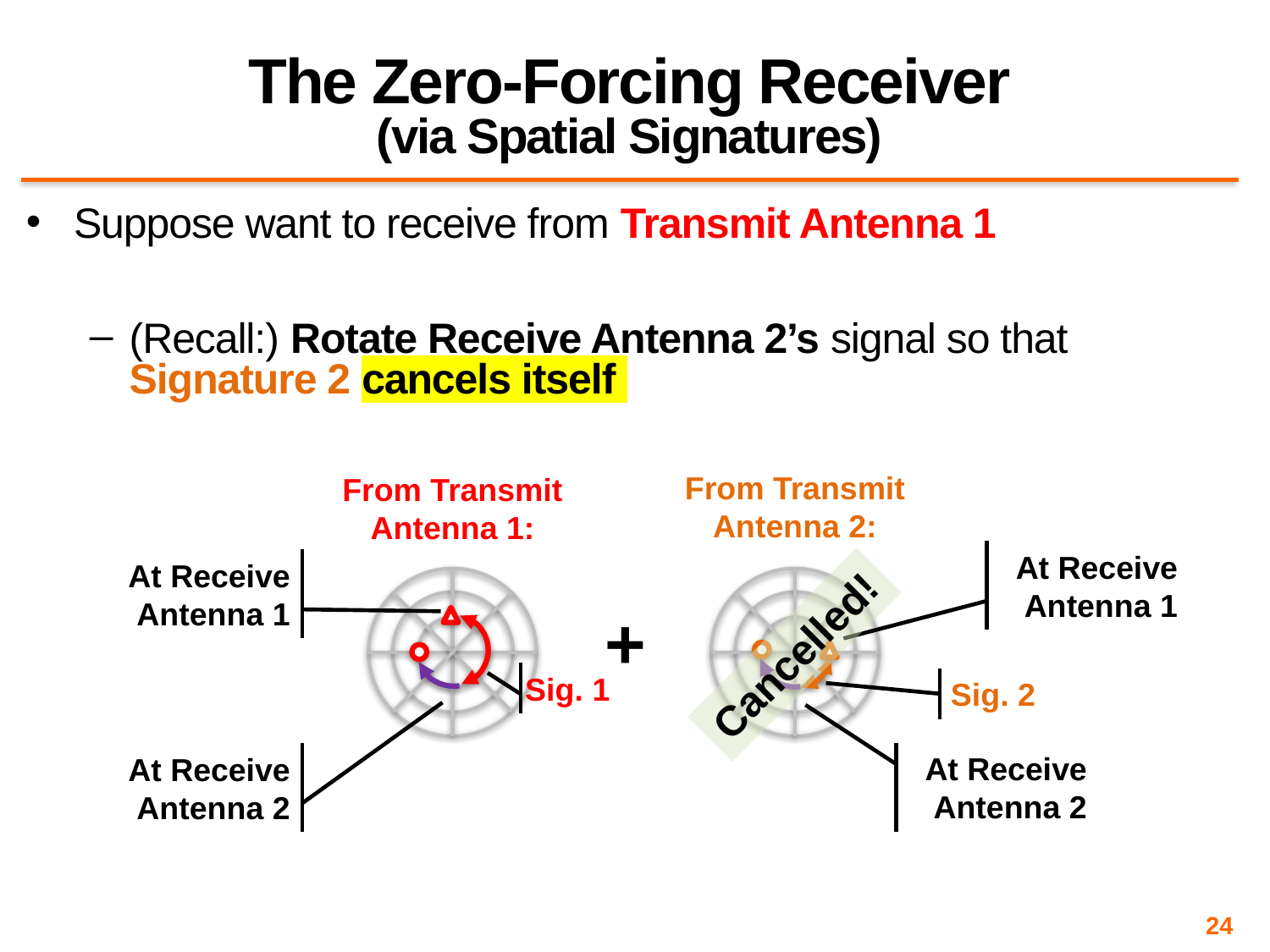

# The Zero-Forcing Receiver (via Spatial Signatures)
Suppose want to receive from Transmit Antenna 1

(Recall:) Rotate Receive Antenna 2’s signal so that Signature 2 cancels itself
From Transmit Antenna 2:
From Transmit Antenna 1:
At Receive Antenna 1
At Receive Antenna 1

+

Cancelled!

Sig. 1
Sig. 2
At Receive Antenna 2
At Receive Antenna 2
24